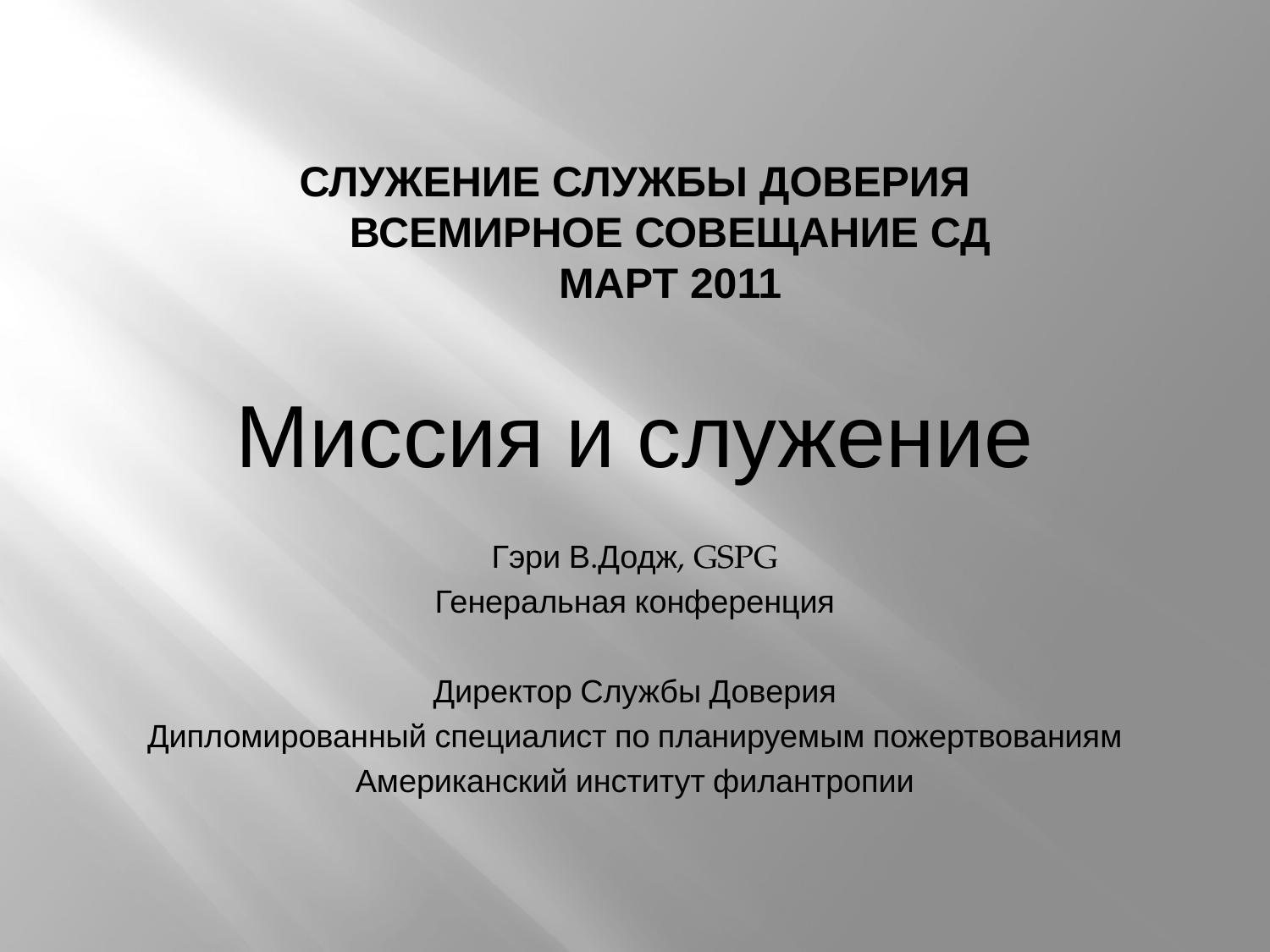

# Служение Службы доверия Всемирное совещание СД Март 2011

Миссия и служение

Гэри В.Додж, GSPG
Генеральная конференция

Директор Службы Доверия
Дипломированный специалист по планируемым пожертвованиям
Американский институт филантропии